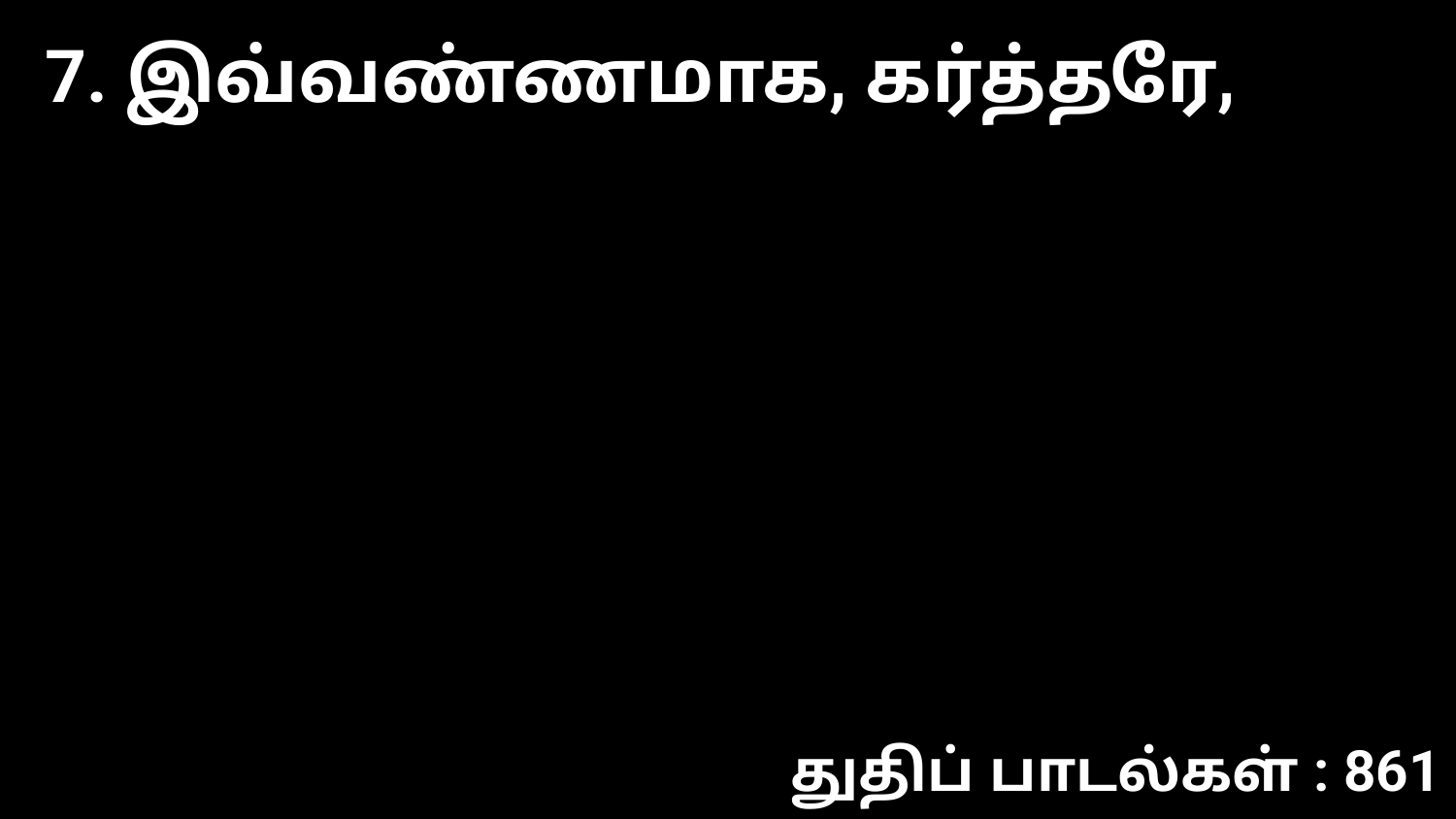

7. இவ்வண்ணமாக, கர்த்தரே,
துதிப் பாடல்கள் : 861